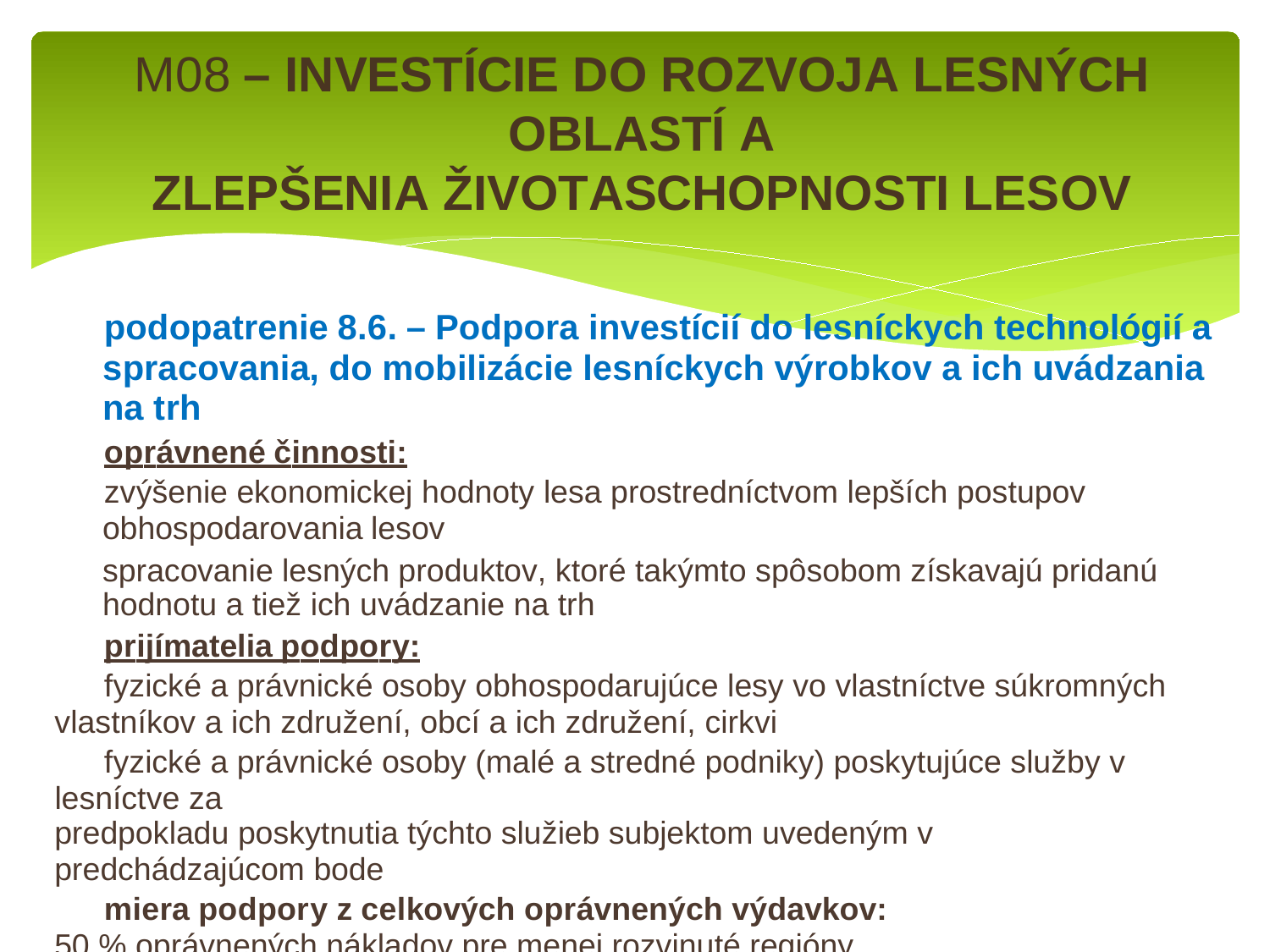

# M08 – INVESTÍCIE DO ROZVOJA LESNÝCH OBLASTÍ A
ZLEPŠENIA ŽIVOTASCHOPNOSTI LESOV

	podopatrenie 8.6. – Podpora investícií do lesníckych technológií a
spracovania, do mobilizácie lesníckych výrobkov a ich uvádzania na trh
	oprávnené činnosti:
	zvýšenie ekonomickej hodnoty lesa prostredníctvom lepších postupov
obhospodarovania lesov
	spracovanie lesných produktov, ktoré takýmto spôsobom získavajú pridanú hodnotu a tiež ich uvádzanie na trh
	prijímatelia podpory:
	fyzické a právnické osoby obhospodarujúce lesy vo vlastníctve súkromných
vlastníkov a ich združení, obcí a ich združení, cirkvi
	fyzické a právnické osoby (malé a stredné podniky) poskytujúce služby v lesníctve za
predpokladu poskytnutia týchto služieb subjektom uvedeným v
predchádzajúcom bode
	miera podpory z celkových oprávnených výdavkov:
50 % oprávnených nákladov pre menej rozvinuté regióny